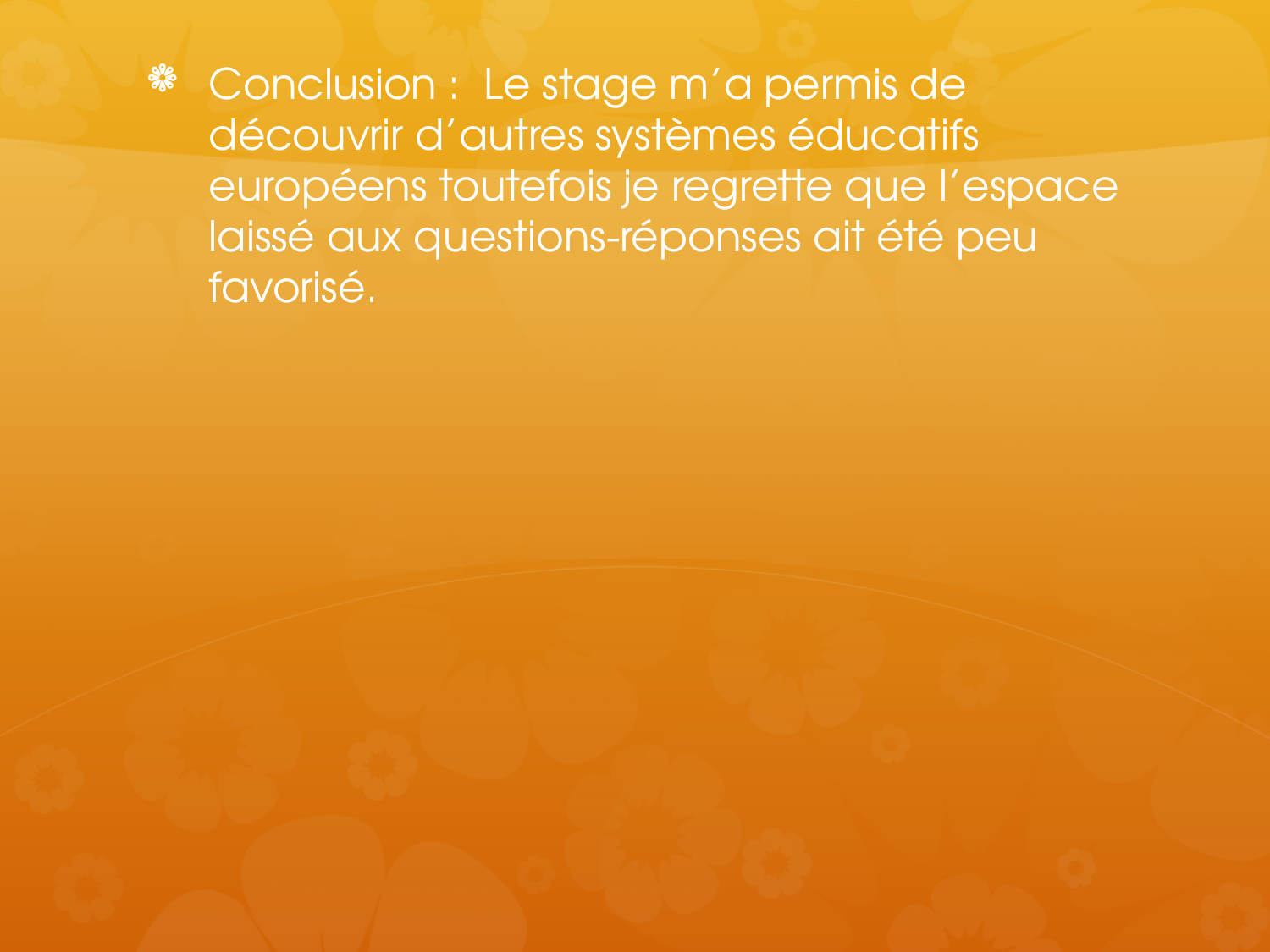

Conclusion :  Le stage m’a permis de découvrir d’autres systèmes éducatifs européens toutefois je regrette que l’espace laissé aux questions-réponses ait été peu favorisé.